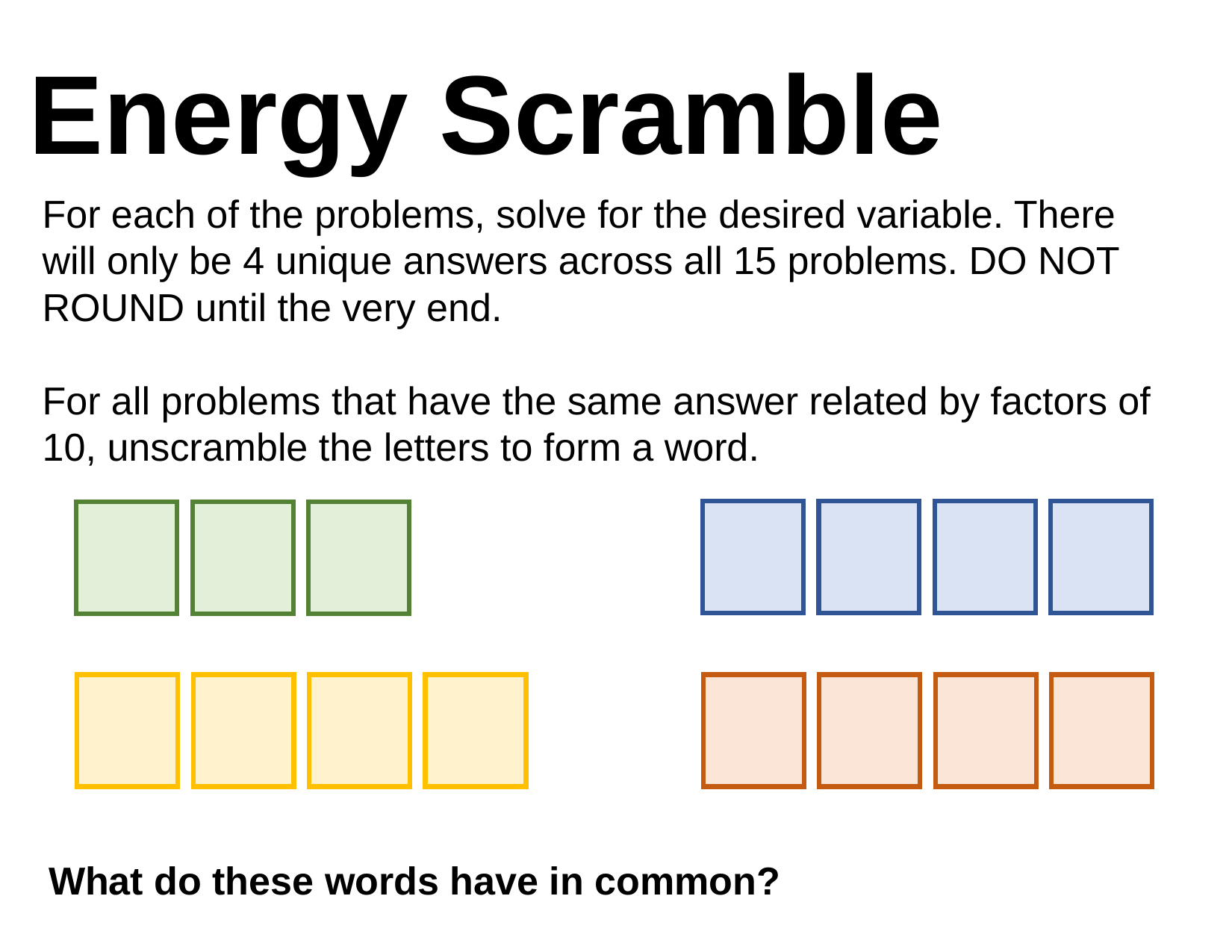

Energy Scramble
For each of the problems, solve for the desired variable. There will only be 4 unique answers across all 15 problems. DO NOT ROUND until the very end.

For all problems that have the same answer related by factors of 10, unscramble the letters to form a word.

What do these words have in common?